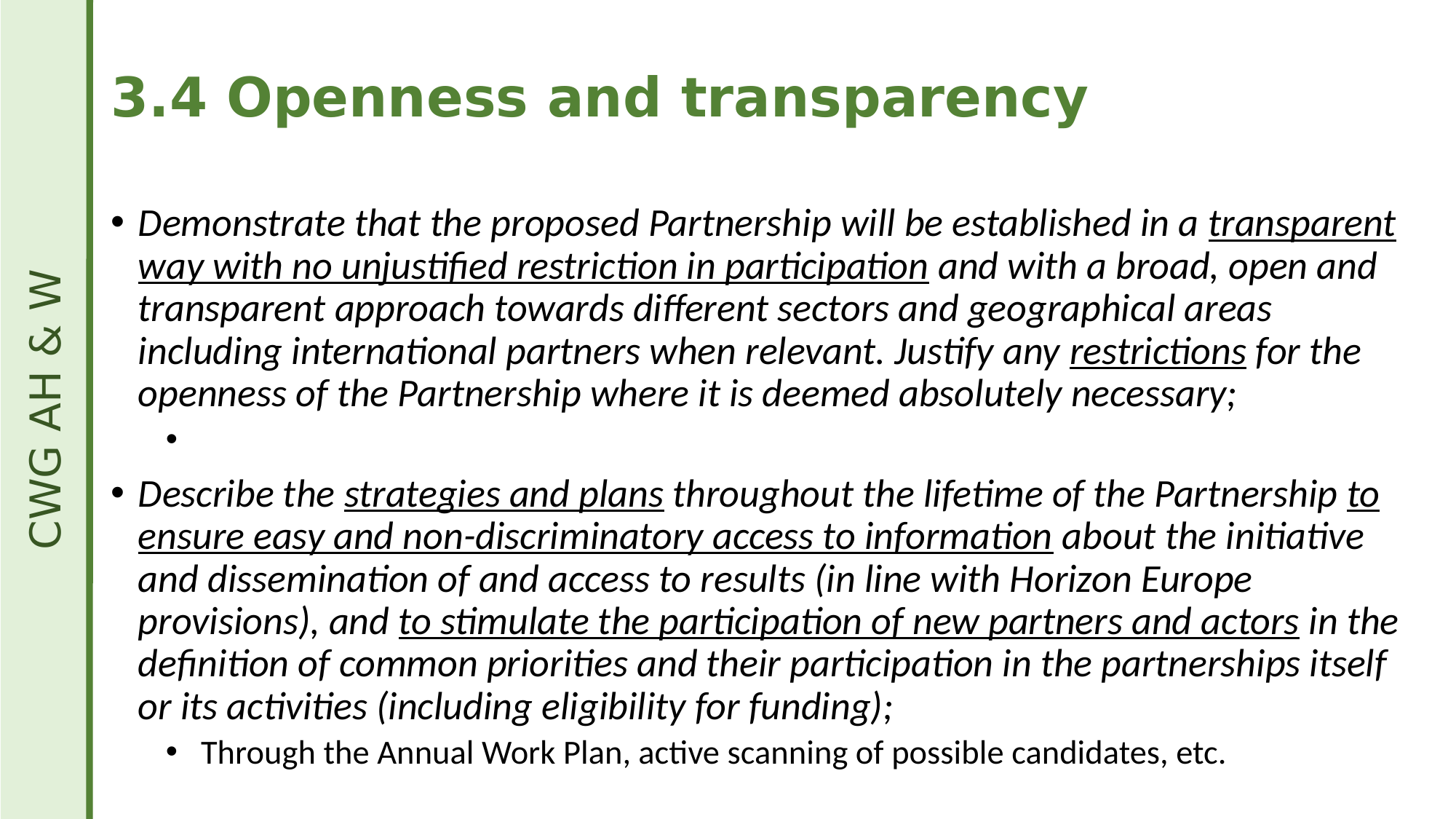

# 3.4 Openness and transparency
Demonstrate that the proposed Partnership will be established in a transparent way with no unjustified restriction in participation and with a broad, open and transparent approach towards different sectors and geographical areas including international partners when relevant. Justify any restrictions for the openness of the Partnership where it is deemed absolutely necessary;

Describe the strategies and plans throughout the lifetime of the Partnership to ensure easy and non-discriminatory access to information about the initiative and dissemination of and access to results (in line with Horizon Europe provisions), and to stimulate the participation of new partners and actors in the definition of common priorities and their participation in the partnerships itself or its activities (including eligibility for funding);
 Through the Annual Work Plan, active scanning of possible candidates, etc.